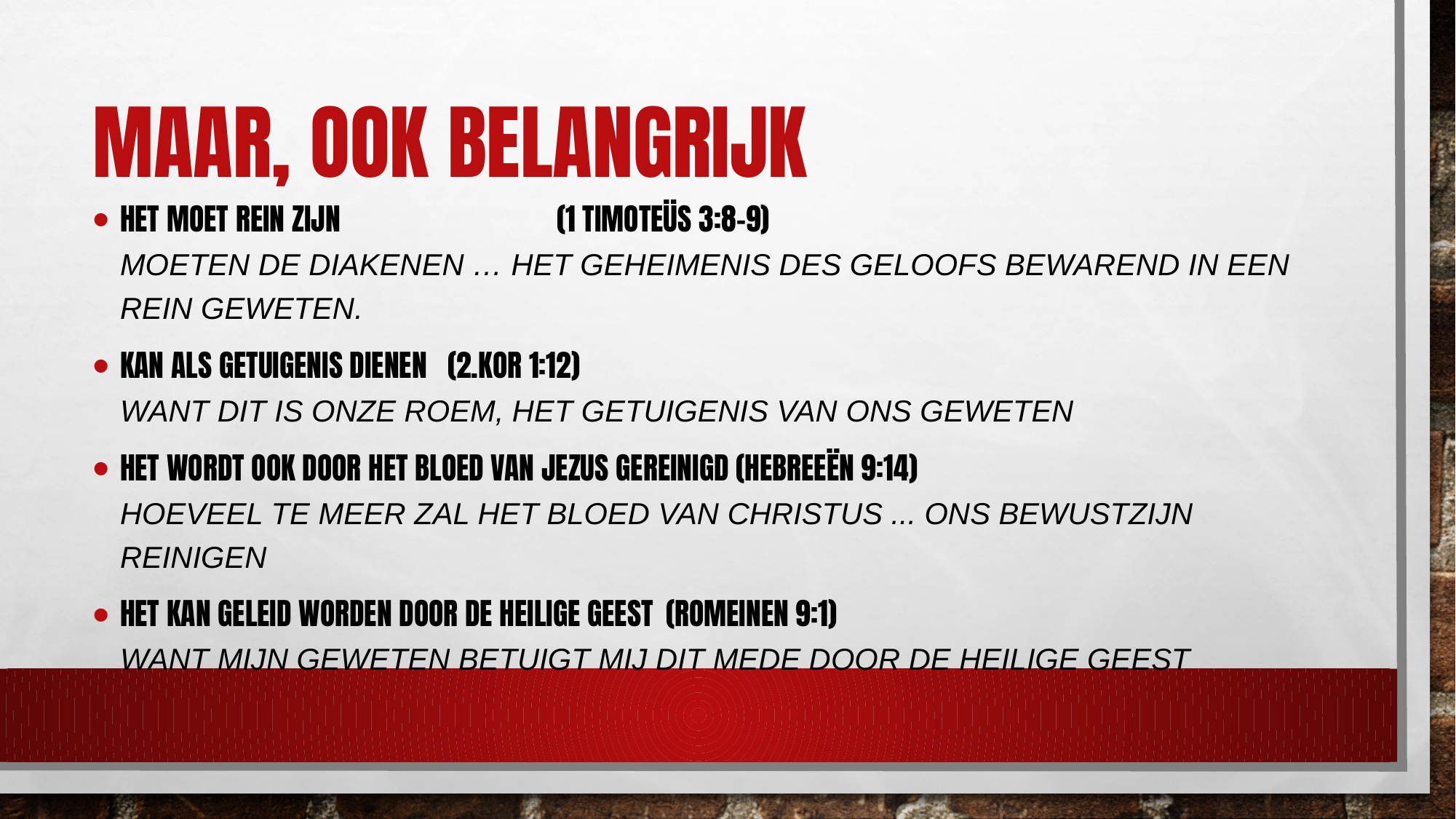

# Maar, ook belangrijk
Het moet rein zijn		(1 Timoteüs 3:8-9)
moeten de diakenen … het geheimenis des geloofs bewarend in een rein geweten.
Kan als getuigenis dienen	(2.Kor 1:12)
Want dit is onze roem, het getuigenis van ons geweten
Het wordt ook door het bloed van Jezus gereinigd (Hebreeën 9:14)
hoeveel te meer zal het bloed van Christus ... ons bewustzijn reinigen
Het kan geleid worden door de Heilige Geest	(Romeinen 9:1)
want mijn geweten betuigt mij dit mede door de heilige Geest